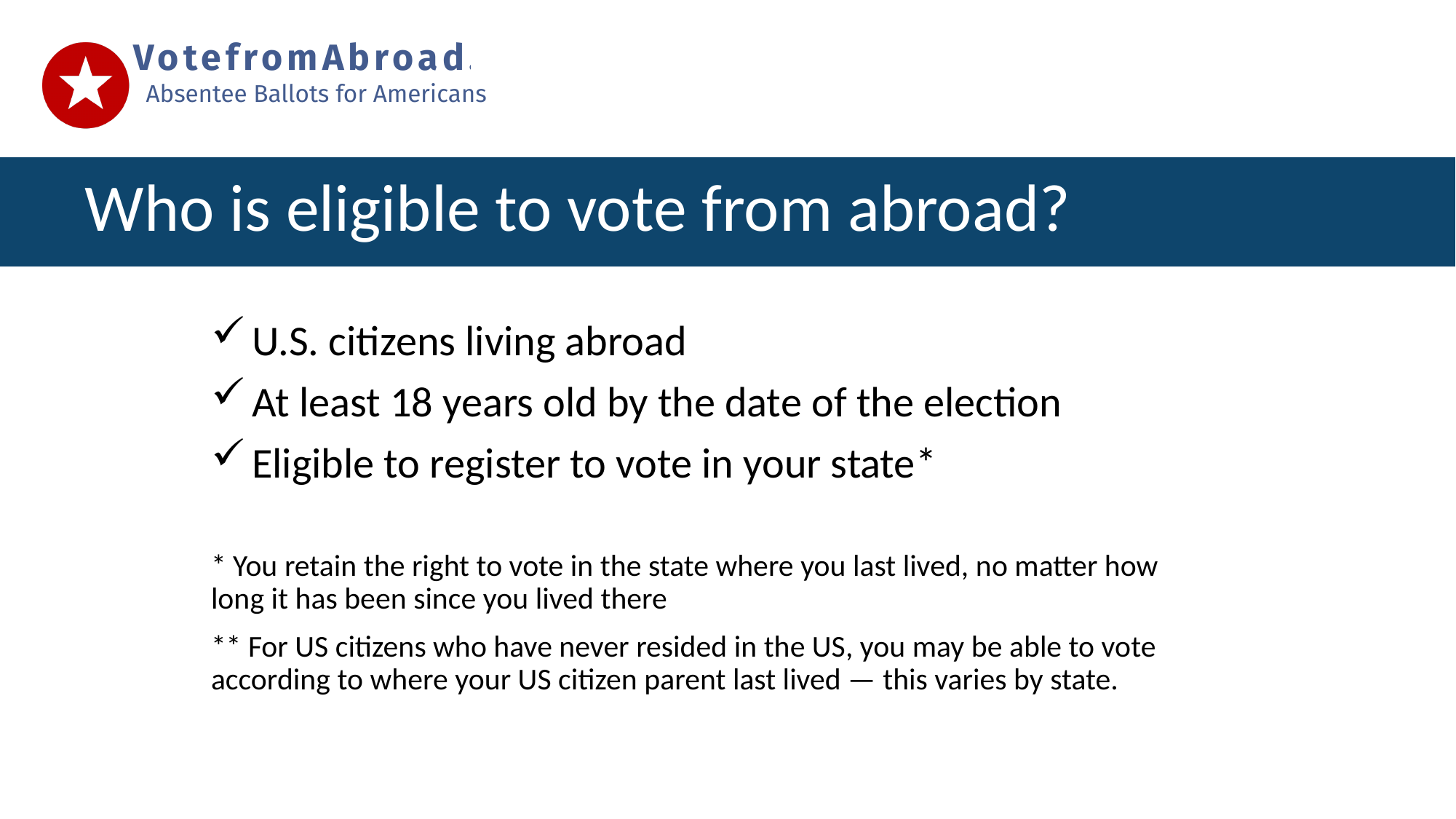

# Who is eligible to vote from abroad?
U.S. citizens living abroad
At least 18 years old by the date of the election
Eligible to register to vote in your state*

* You retain the right to vote in the state where you last lived, no matter how long it has been since you lived there
** For US citizens who have never resided in the US, you may be able to vote according to where your US citizen parent last lived — this varies by state.